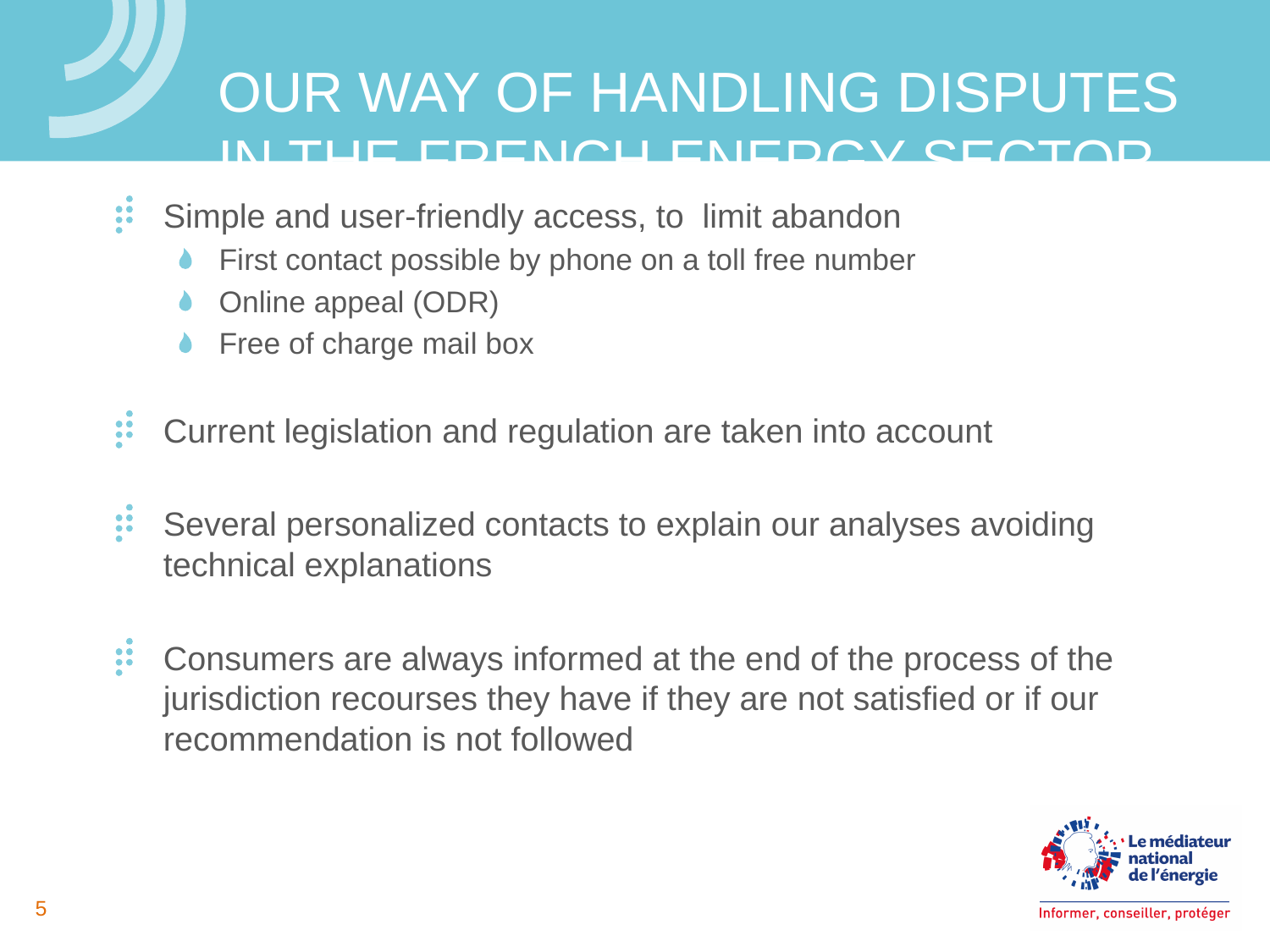

# Our way of handling disputes in the French energy sector
Simple and user-friendly access, to  limit abandon
First contact possible by phone on a toll free number
Online appeal (ODR)
Free of charge mail box

Current legislation and regulation are taken into account

Several personalized contacts to explain our analyses avoiding technical explanations

Consumers are always informed at the end of the process of the jurisdiction recourses they have if they are not satisfied or if our recommendation is not followed

5